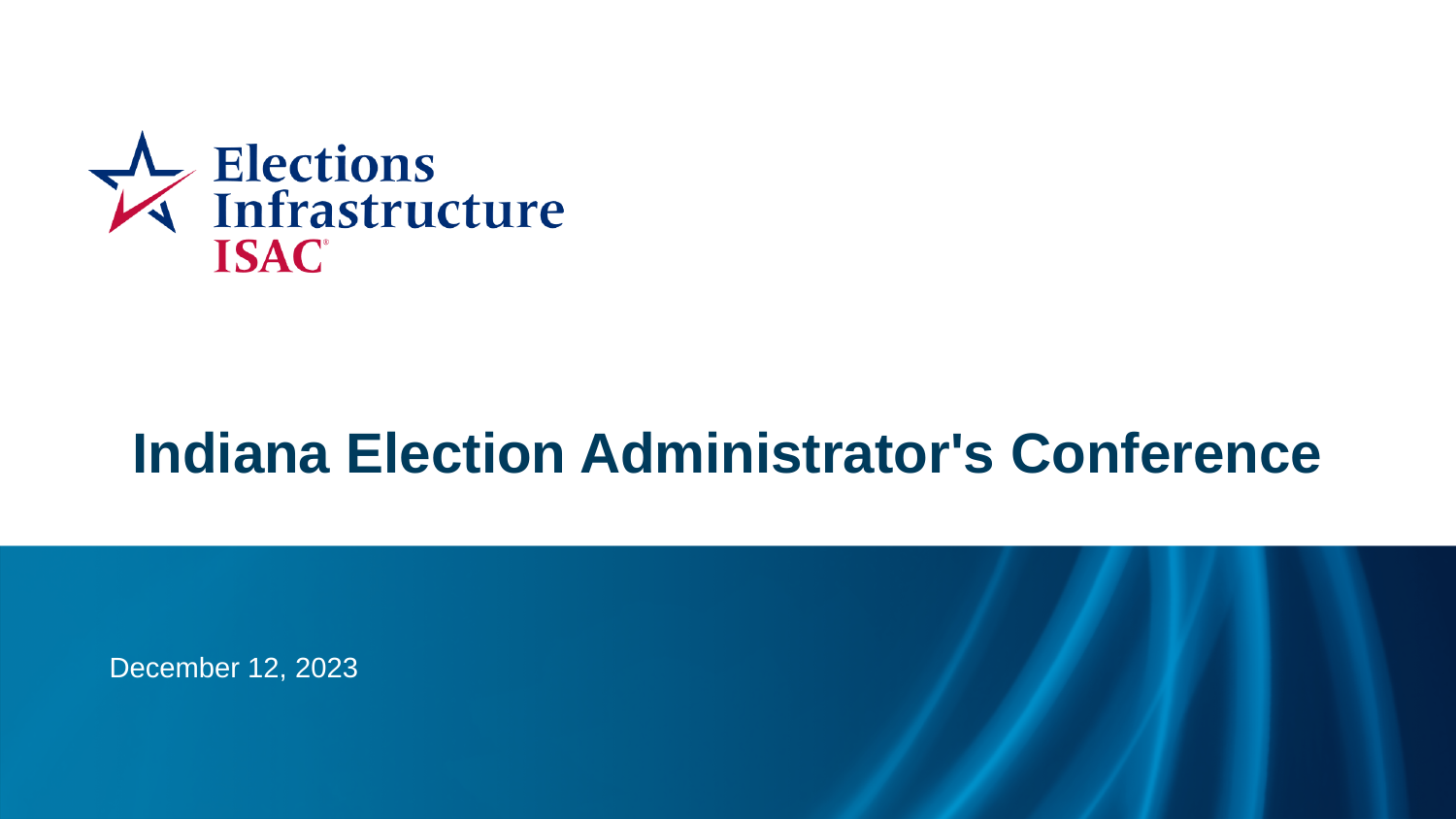

Indiana Election Administrator's Conference
December 12, 2023